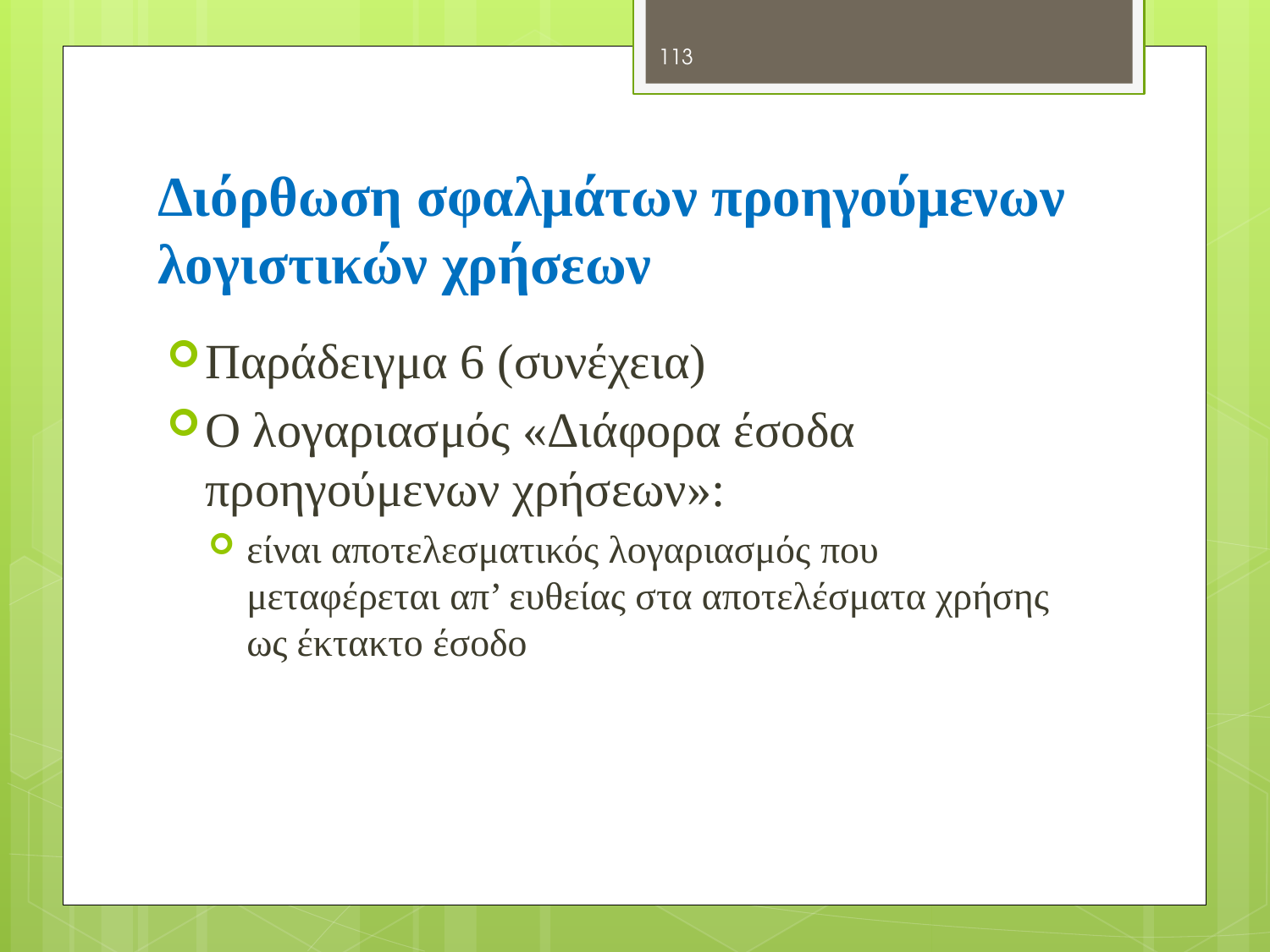

113
# Διόρθωση σφαλμάτων προηγούμενων λογιστικών χρήσεων
Παράδειγμα 6 (συνέχεια)
Ο λογαριασμός «Διάφορα έσοδα προηγούμενων χρήσεων»:
είναι αποτελεσματικός λογαριασμός που μεταφέρεται απ’ ευθείας στα αποτελέσματα χρήσης ως έκτακτο έσοδο